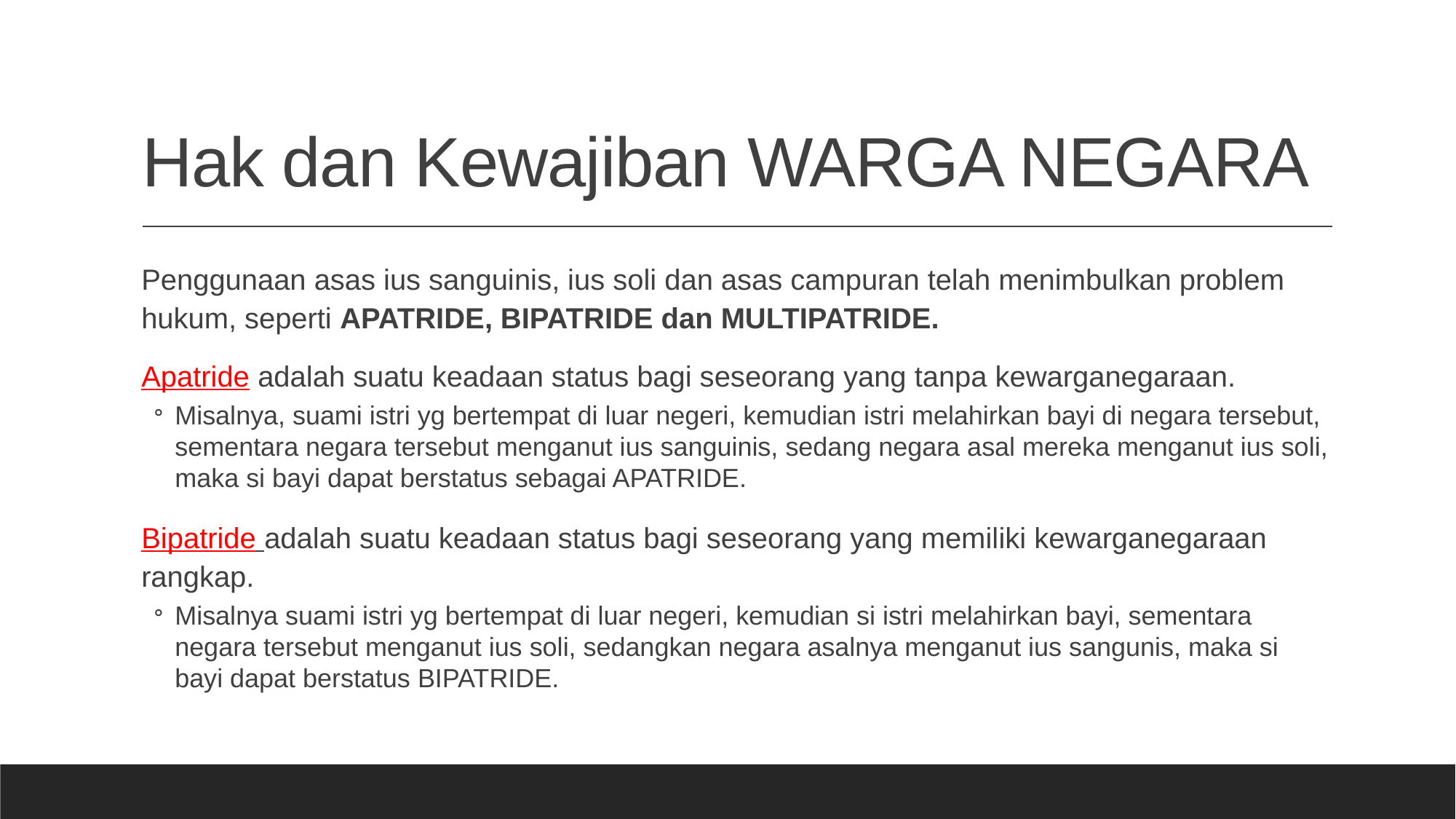

# Hak dan Kewajiban WARGA NEGARA
Penggunaan asas ius sanguinis, ius soli dan asas campuran telah menimbulkan problem hukum, seperti APATRIDE, BIPATRIDE dan MULTIPATRIDE.
Apatride adalah suatu keadaan status bagi seseorang yang tanpa kewarganegaraan.
Misalnya, suami istri yg bertempat di luar negeri, kemudian istri melahirkan bayi di negara tersebut, sementara negara tersebut menganut ius sanguinis, sedang negara asal mereka menganut ius soli, maka si bayi dapat berstatus sebagai APATRIDE.
Bipatride adalah suatu keadaan status bagi seseorang yang memiliki kewarganegaraan rangkap.
Misalnya suami istri yg bertempat di luar negeri, kemudian si istri melahirkan bayi, sementara  negara tersebut menganut ius soli, sedangkan negara asalnya menganut ius sangunis, maka si bayi dapat berstatus BIPATRIDE.